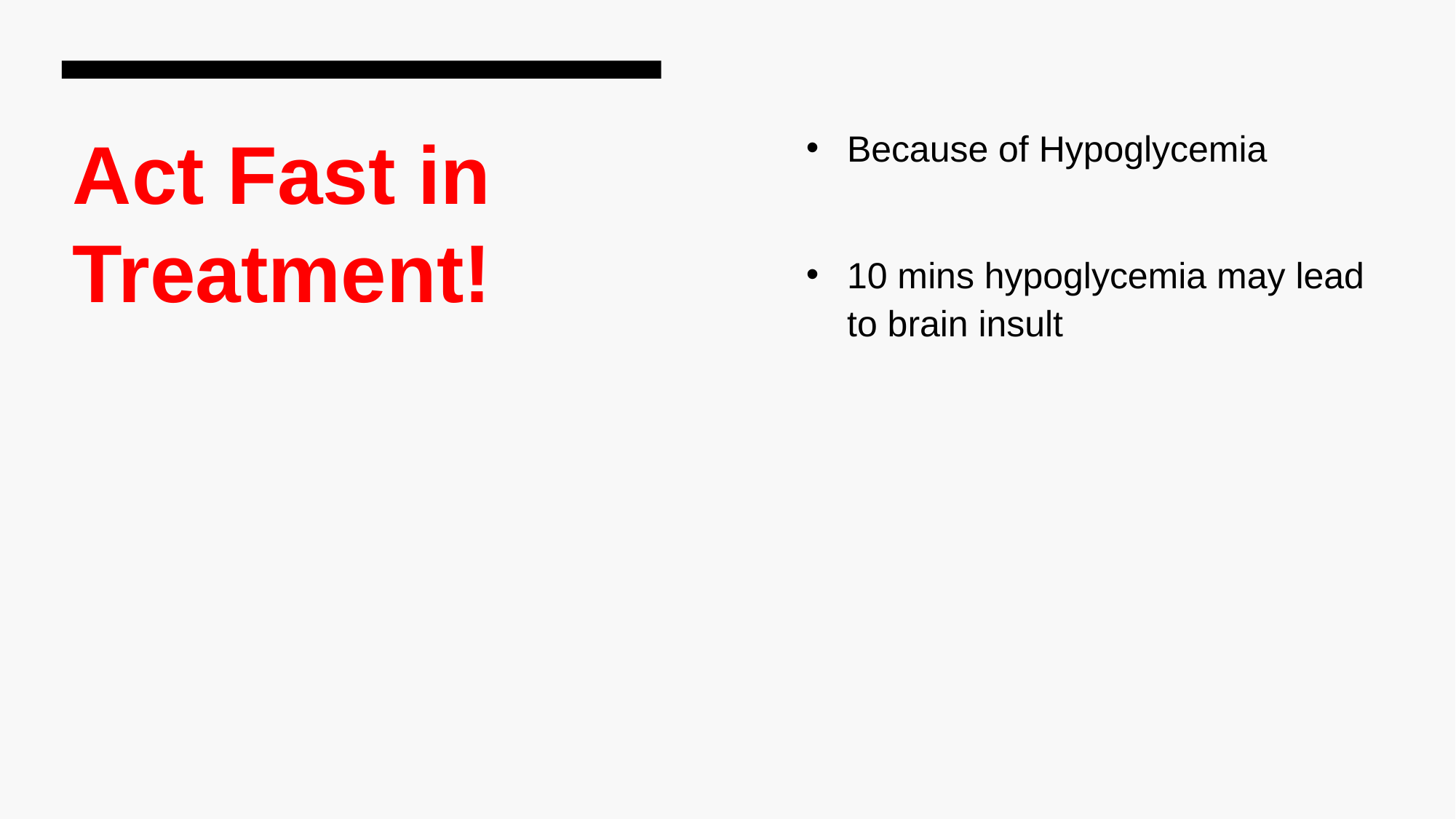

Because of Hypoglycemia

10 mins hypoglycemia may lead to brain insult

# Act Fast in Treatment!